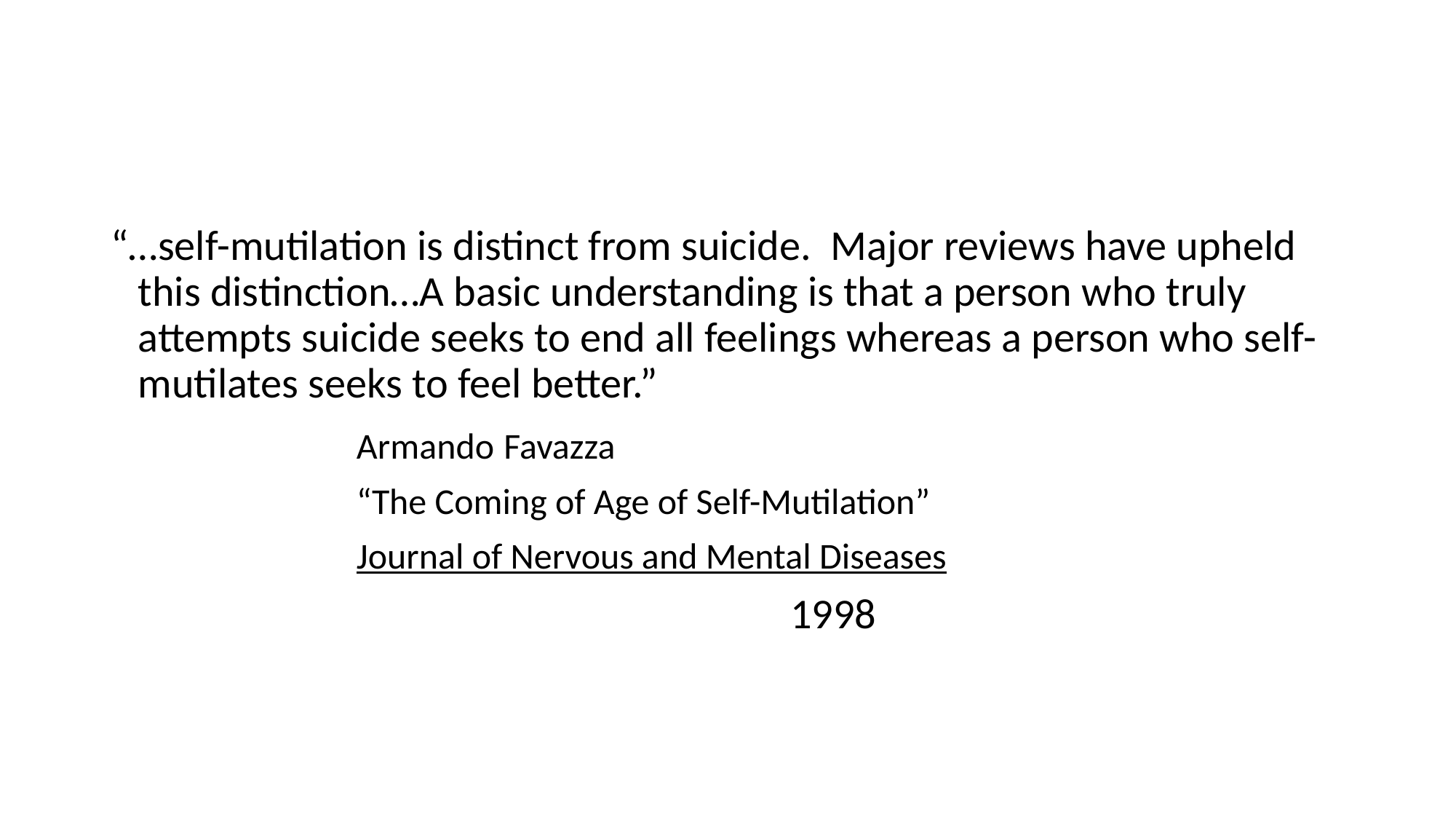

#
“…self-mutilation is distinct from suicide.  Major reviews have upheld this distinction…A basic understanding is that a person who truly attempts suicide seeks to end all feelings whereas a person who self-mutilates seeks to feel better.”
			Armando Favazza
			“The Coming of Age of Self-Mutilation”
			Journal of Nervous and Mental Diseases
			                                             1998